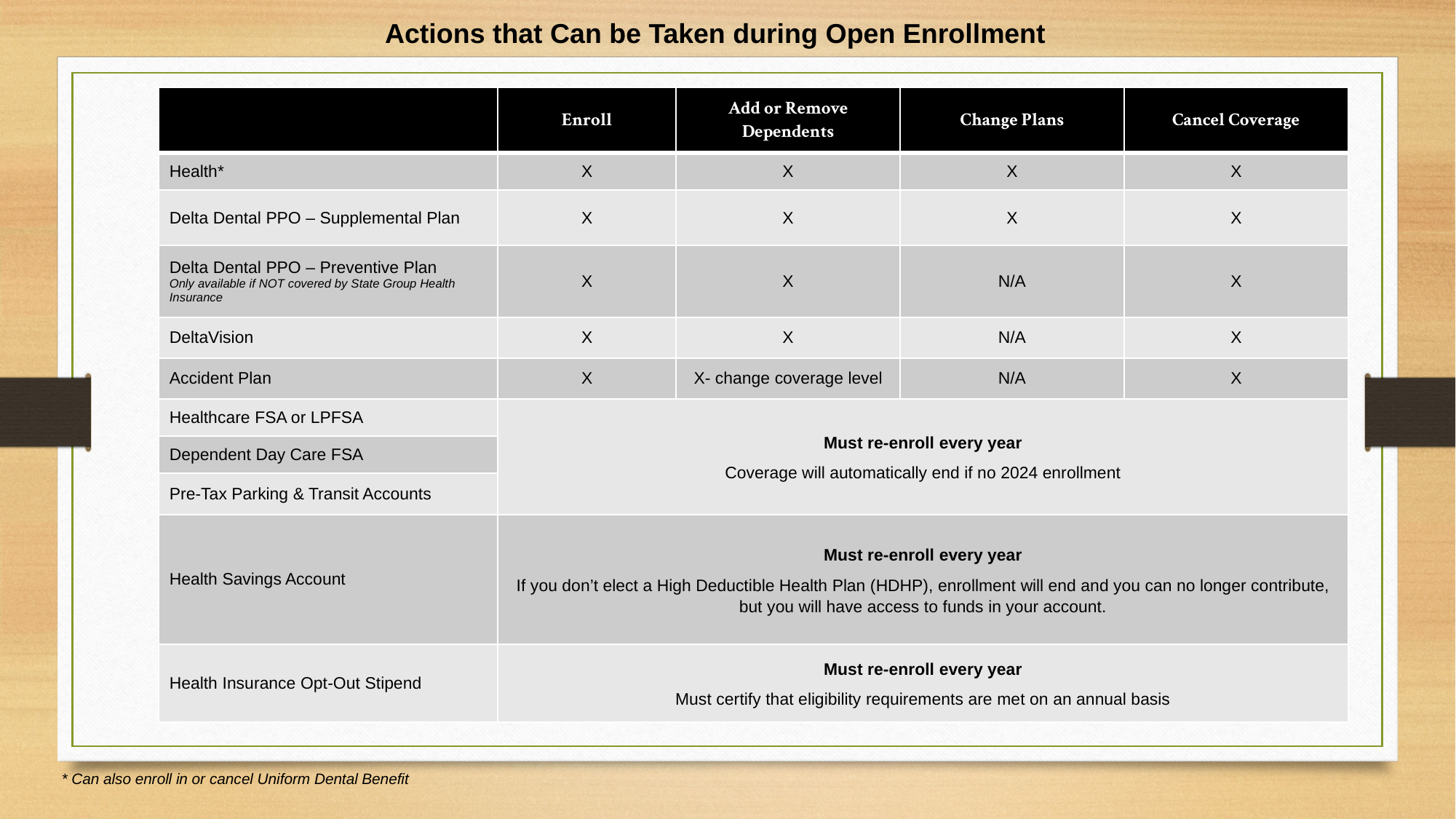

Actions that Can be Taken during Open Enrollment
|  | Enroll | Add or Remove Dependents | Change Plans | Cancel Coverage |
| --- | --- | --- | --- | --- |
| Health\* | X | X | X | X |
| Delta Dental PPO – Supplemental Plan | X | X | X | X |
| Delta Dental PPO – Preventive Plan Only available if NOT covered by State Group Health Insurance | X | X | N/A | X |
| DeltaVision | X | X | N/A | X |
| Accident Plan | X | X- change coverage level | N/A | X |
| Healthcare FSA or LPFSA | Must re-enroll every year Coverage will automatically end if no 2024 enrollment |  |  |  |
| Dependent Day Care FSA |  |  |  |  |
| Pre-Tax Parking & Transit Accounts |  |  |  |  |
| Health Savings Account | Must re-enroll every year If you don’t elect a High Deductible Health Plan (HDHP), enrollment will end and you can no longer contribute, but you will have access to funds in your account. |  |  |  |
| Health Insurance Opt-Out Stipend | Must re-enroll every year Must certify that eligibility requirements are met on an annual basis |  |  |  |
* Can also enroll in or cancel Uniform Dental Benefit